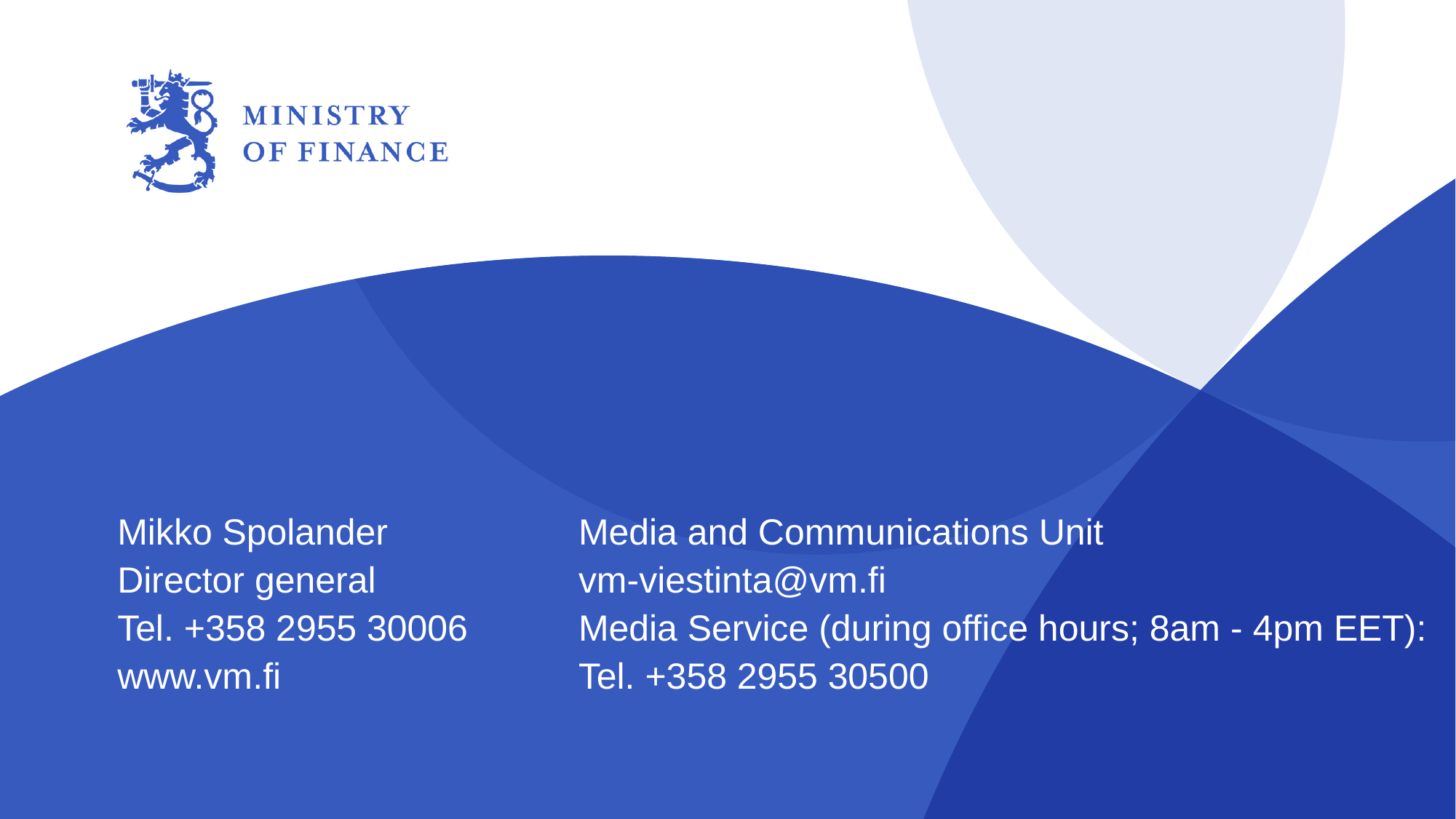

Mikko Spolander
Director general
Tel. +358 2955 30006
www.vm.fi
Media and Communications Unit
vm-viestinta@vm.fi
Media Service (during office hours; 8am - 4pm EET):
Tel. +358 2955 30500